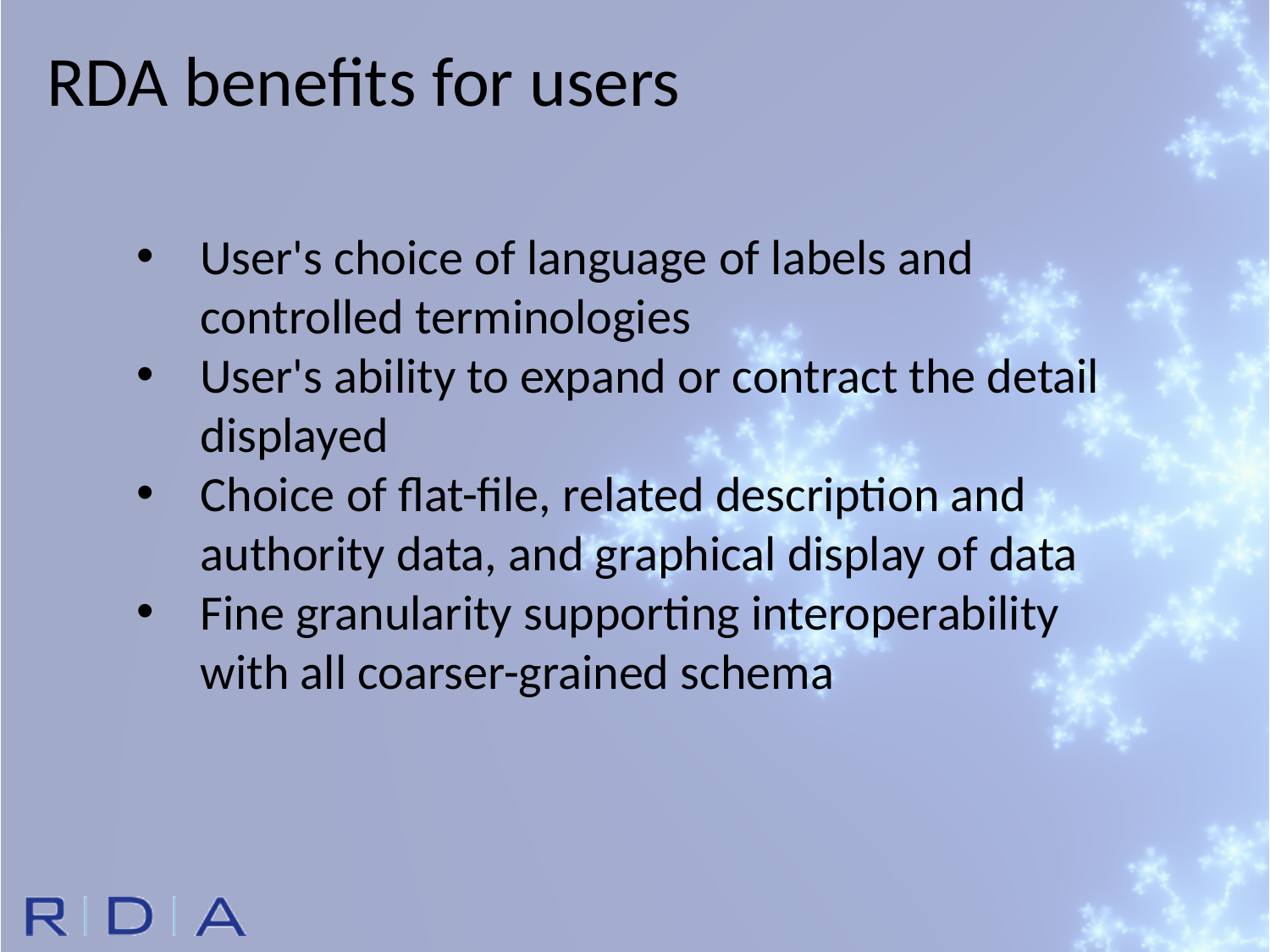

RDA benefits for users
User's choice of language of labels and controlled terminologies
User's ability to expand or contract the detail displayed
Choice of flat-file, related description and authority data, and graphical display of data
Fine granularity supporting interoperability with all coarser-grained schema